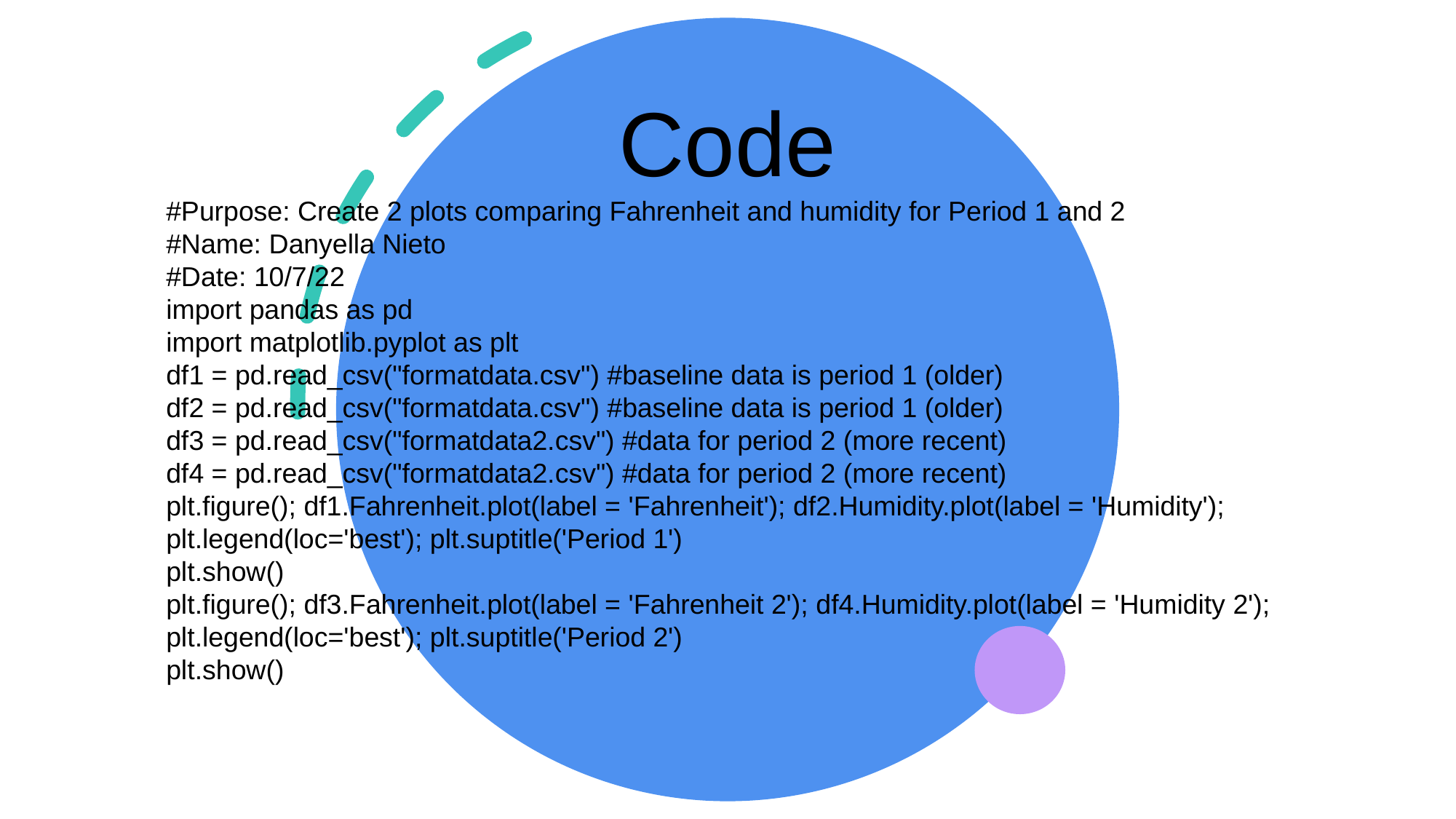

# Code
#Purpose: Create 2 plots comparing Fahrenheit and humidity for Period 1 and 2
#Name: Danyella Nieto
#Date: 10/7/22
import pandas as pd
import matplotlib.pyplot as plt
df1 = pd.read_csv("formatdata.csv") #baseline data is period 1 (older)
df2 = pd.read_csv("formatdata.csv") #baseline data is period 1 (older)
df3 = pd.read_csv("formatdata2.csv") #data for period 2 (more recent)
df4 = pd.read_csv("formatdata2.csv") #data for period 2 (more recent)
plt.figure(); df1.Fahrenheit.plot(label = 'Fahrenheit'); df2.Humidity.plot(label = 'Humidity'); plt.legend(loc='best'); plt.suptitle('Period 1')
plt.show()
plt.figure(); df3.Fahrenheit.plot(label = 'Fahrenheit 2'); df4.Humidity.plot(label = 'Humidity 2'); plt.legend(loc='best'); plt.suptitle('Period 2')
plt.show()